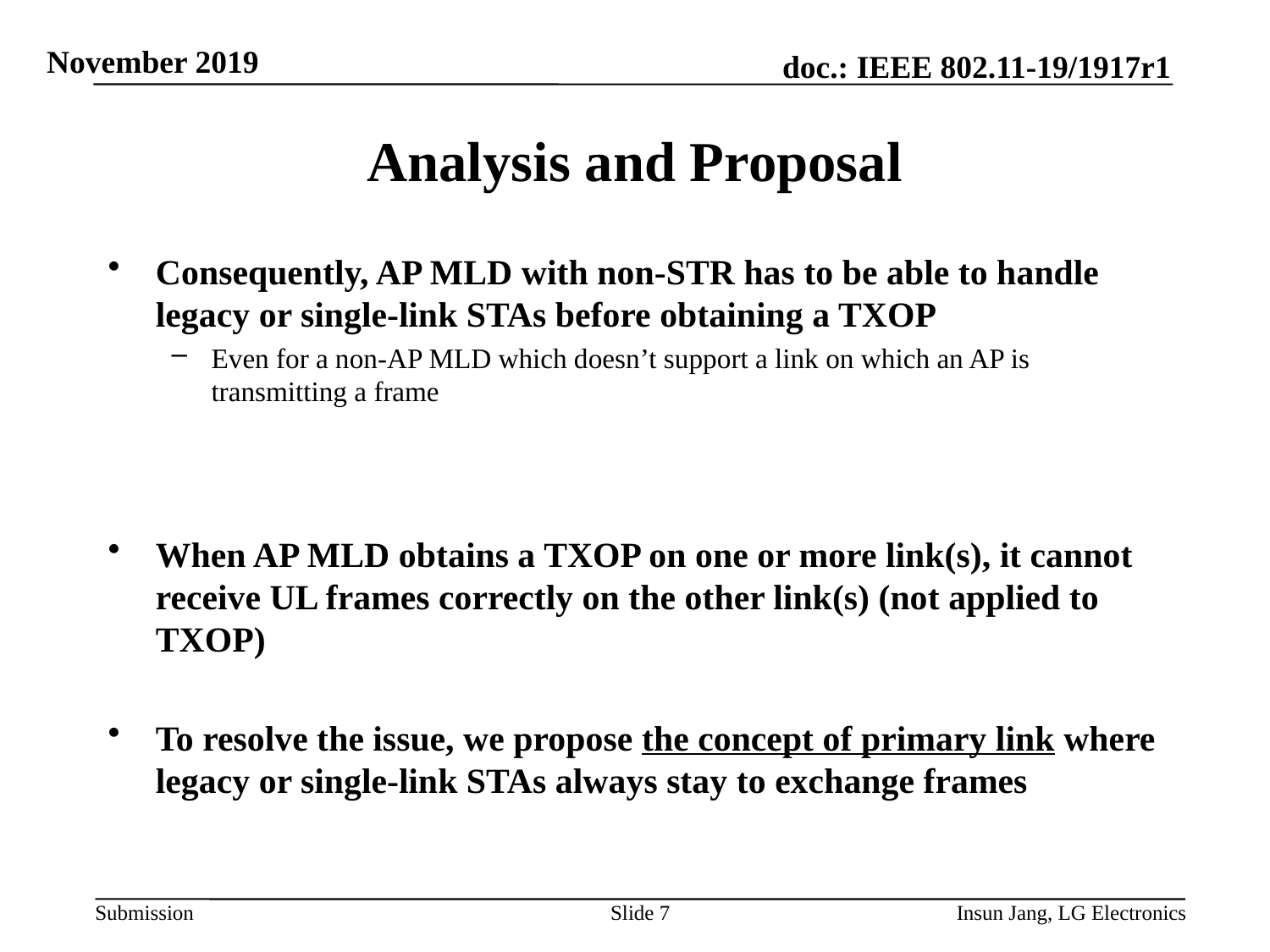

# Analysis and Proposal
Consequently, AP MLD with non-STR has to be able to handle legacy or single-link STAs before obtaining a TXOP
Even for a non-AP MLD which doesn’t support a link on which an AP is transmitting a frame

When AP MLD obtains a TXOP on one or more link(s), it cannot receive UL frames correctly on the other link(s) (not applied to TXOP)

To resolve the issue, we propose the concept of primary link where legacy or single-link STAs always stay to exchange frames
Slide 7
Insun Jang, LG Electronics